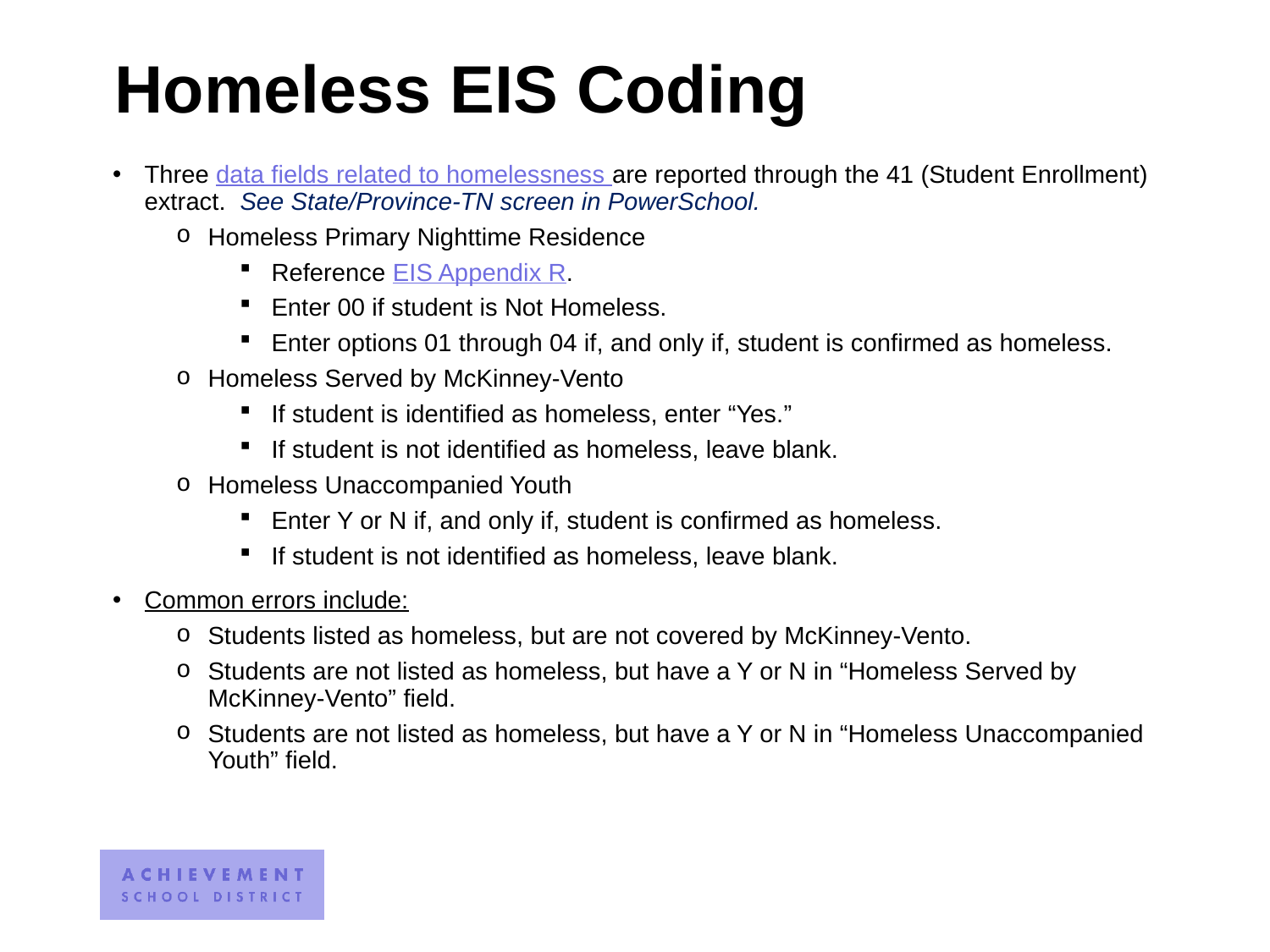

# Homeless EIS Coding
Three data fields related to homelessness are reported through the 41 (Student Enrollment) extract.  See State/Province-TN screen in PowerSchool.
Homeless Primary Nighttime Residence
Reference EIS Appendix R.
Enter 00 if student is Not Homeless.
Enter options 01 through 04 if, and only if, student is confirmed as homeless.
Homeless Served by McKinney-Vento
If student is identified as homeless, enter “Yes.”
If student is not identified as homeless, leave blank.
Homeless Unaccompanied Youth
Enter Y or N if, and only if, student is confirmed as homeless.
If student is not identified as homeless, leave blank.
Common errors include:
Students listed as homeless, but are not covered by McKinney-Vento.
Students are not listed as homeless, but have a Y or N in “Homeless Served by McKinney-Vento” field.
Students are not listed as homeless, but have a Y or N in “Homeless Unaccompanied Youth” field.